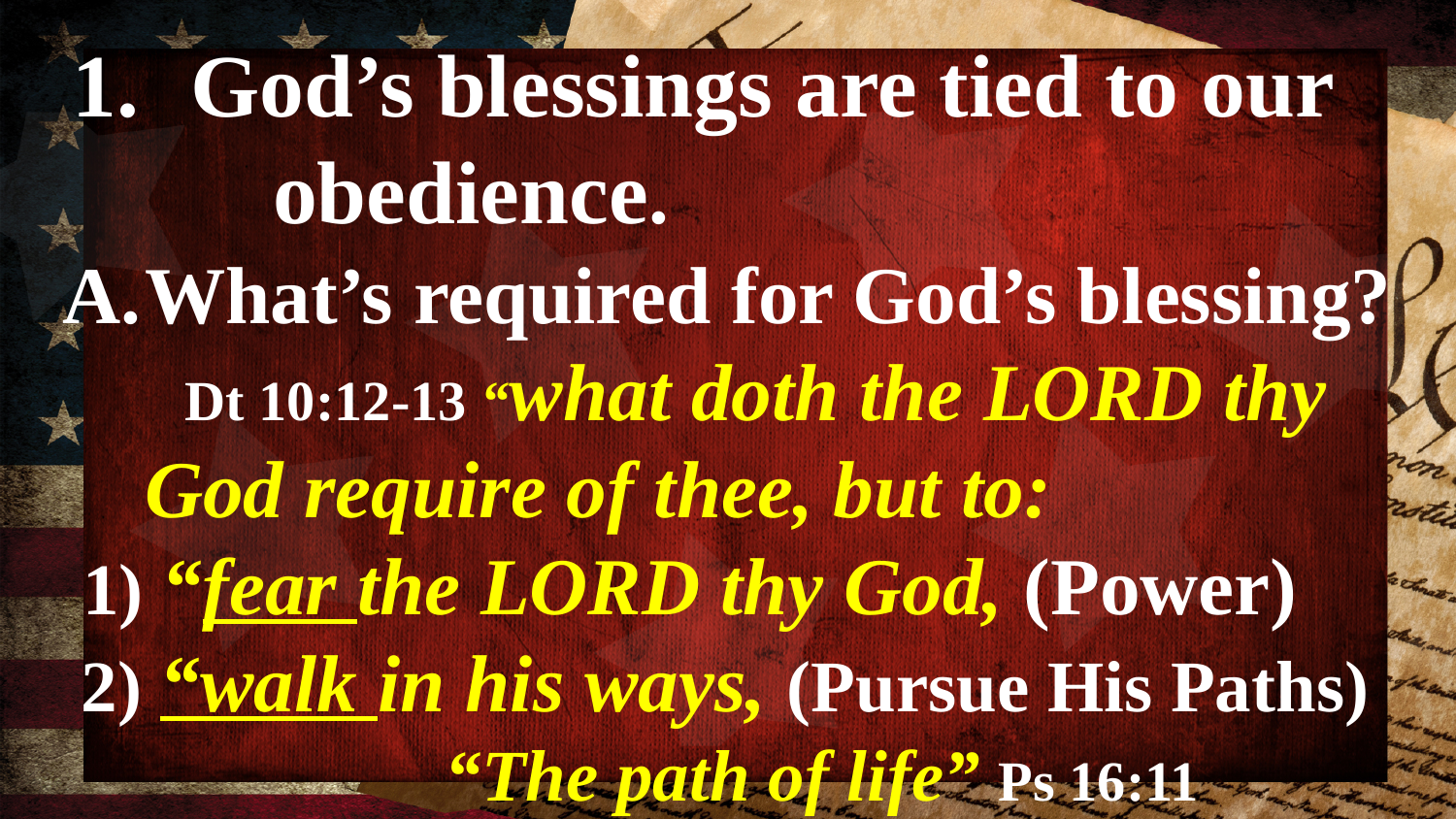

God’s blessings are tied to our
         obedience.

What’s required for God’s blessing?   Dt 10:12-13 “what doth the Lord thy God require of thee, but to:
 1) “fear the LORD thy God, (Power)
 2) “walk in his ways, (Pursue His Paths)
                     “The path of life” Ps 16:11